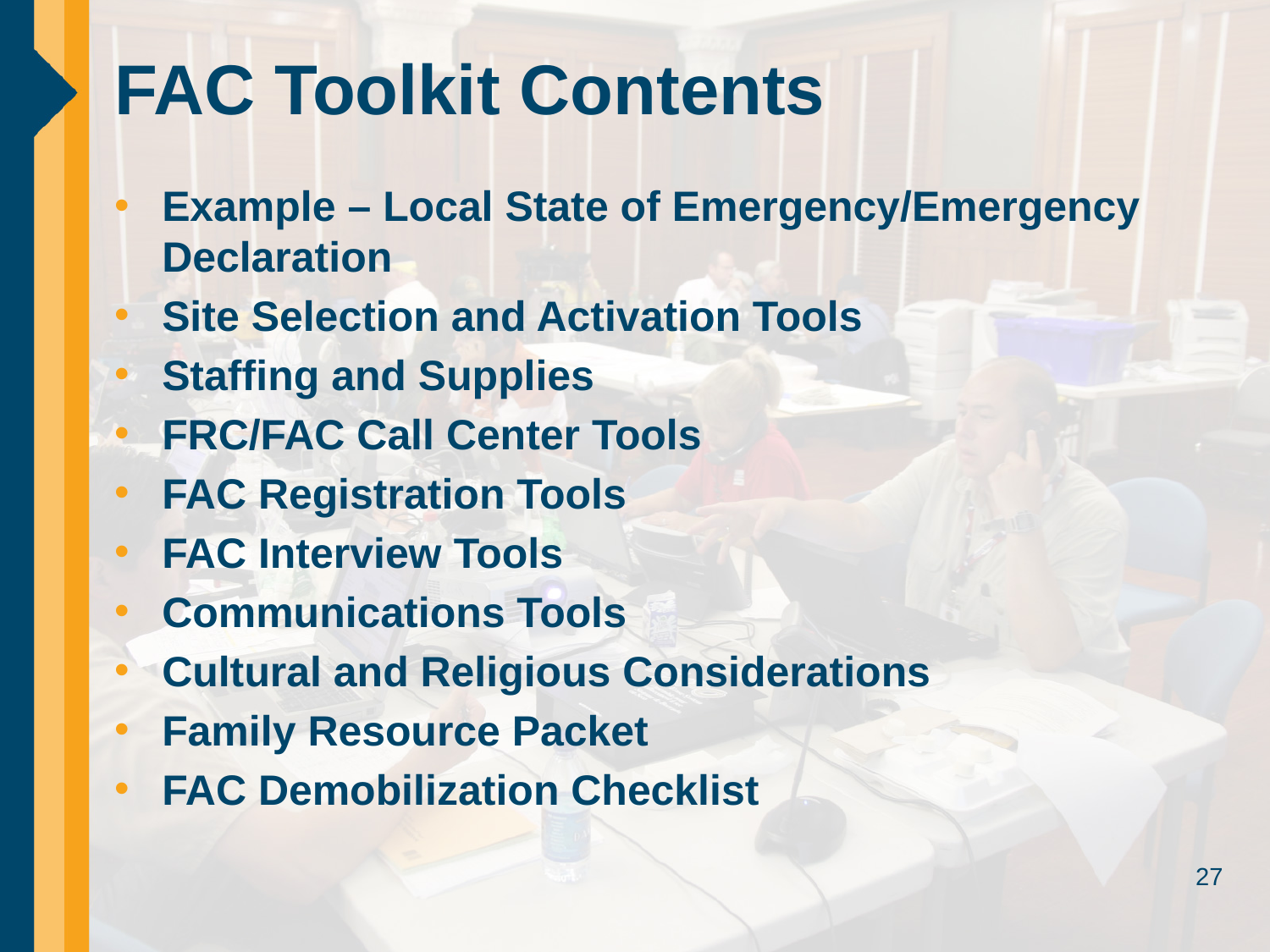

# FAC Toolkit Contents
Example – Local State of Emergency/Emergency Declaration
Site Selection and Activation Tools
Staffing and Supplies
FRC/FAC Call Center Tools
FAC Registration Tools
FAC Interview Tools
Communications Tools
Cultural and Religious Considerations
Family Resource Packet
FAC Demobilization Checklist
27